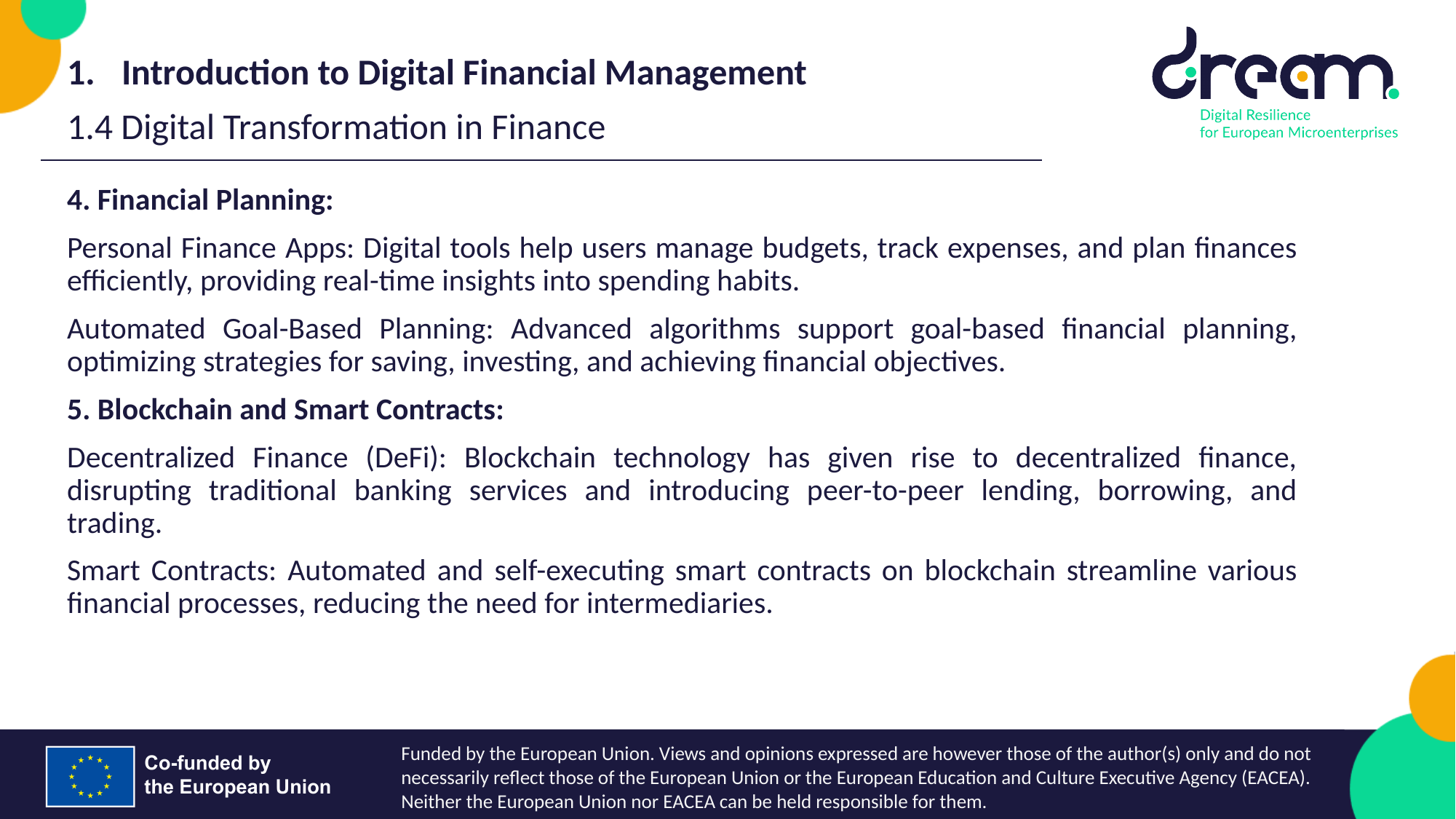

Introduction to Digital Financial Management
1.4 Digital Transformation in Finance
4. Financial Planning:
Personal Finance Apps: Digital tools help users manage budgets, track expenses, and plan finances efficiently, providing real-time insights into spending habits.
Automated Goal-Based Planning: Advanced algorithms support goal-based financial planning, optimizing strategies for saving, investing, and achieving financial objectives.
5. Blockchain and Smart Contracts:
Decentralized Finance (DeFi): Blockchain technology has given rise to decentralized finance, disrupting traditional banking services and introducing peer-to-peer lending, borrowing, and trading.
Smart Contracts: Automated and self-executing smart contracts on blockchain streamline various financial processes, reducing the need for intermediaries.